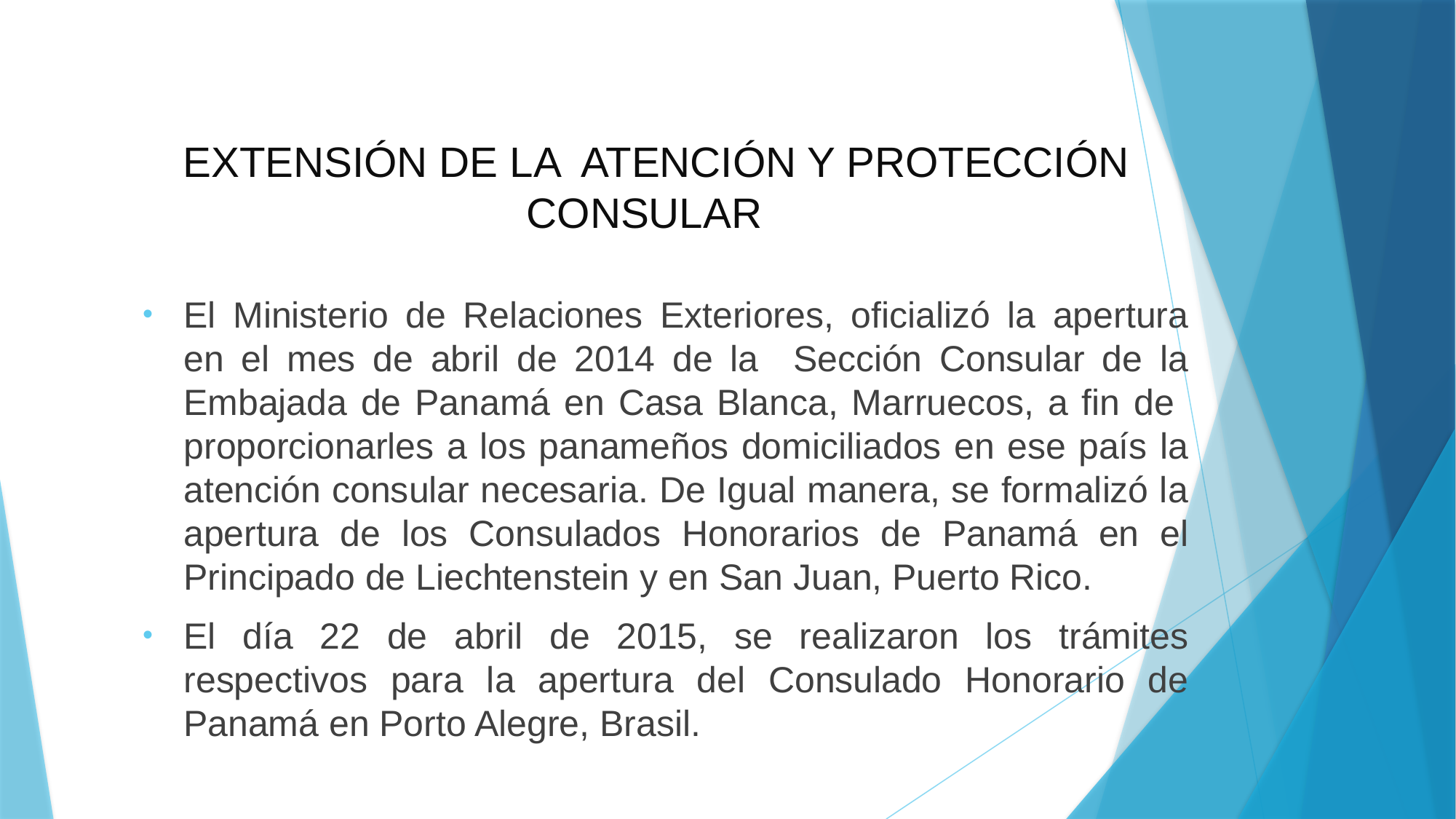

# EXTENSIÓN DE LA  ATENCIÓN Y PROTECCIÓN        CONSULAR
El Ministerio de Relaciones Exteriores, oficializó la apertura en el mes de abril de 2014 de la  Sección Consular de la Embajada de Panamá en Casa Blanca, Marruecos, a fin de  proporcionarles a los panameños domiciliados en ese país la atención consular necesaria. De Igual manera, se formalizó la apertura de los Consulados Honorarios de Panamá en el Principado de Liechtenstein y en San Juan, Puerto Rico.
El día 22 de abril de 2015, se realizaron los trámites respectivos para la apertura del Consulado Honorario de Panamá en Porto Alegre, Brasil.